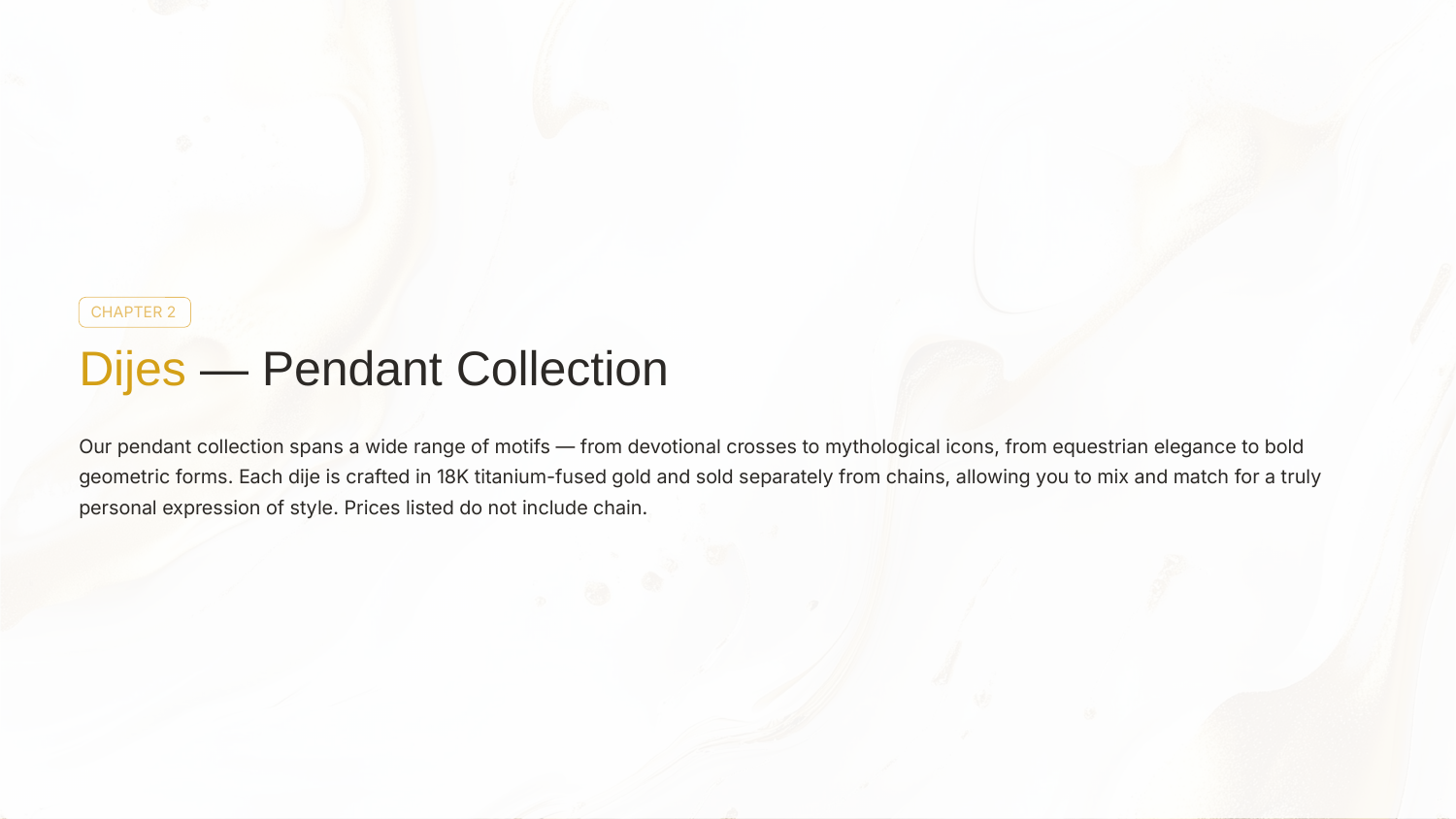

CHAPTER 2
Dijes — Pendant Collection
Our pendant collection spans a wide range of motifs — from devotional crosses to mythological icons, from equestrian elegance to bold geometric forms. Each dije is crafted in 18K titanium-fused gold and sold separately from chains, allowing you to mix and match for a truly personal expression of style. Prices listed do not include chain.